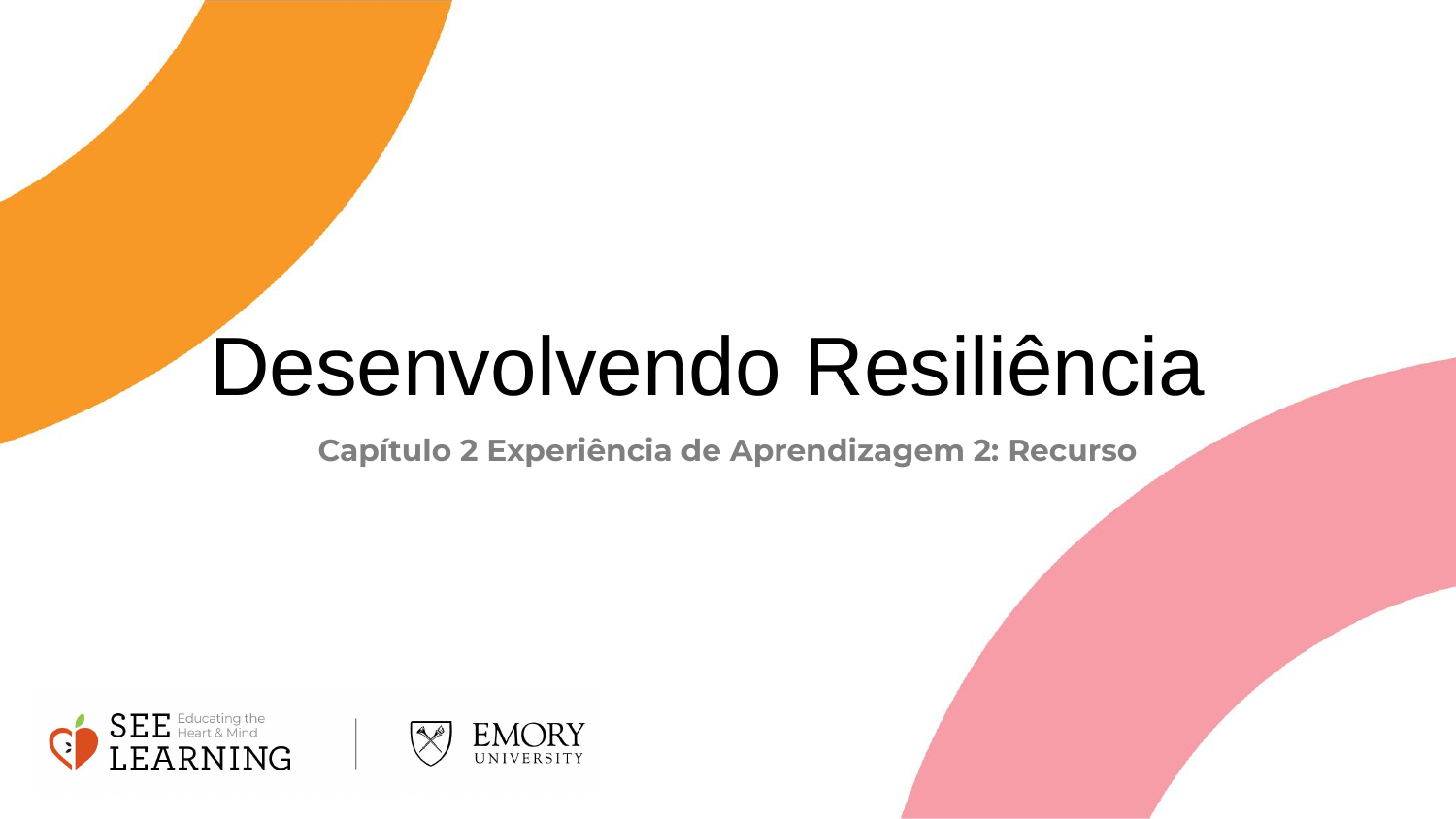

# Desenvolvendo Resiliência
Capítulo 2 Experiência de Aprendizagem 2: Recurso